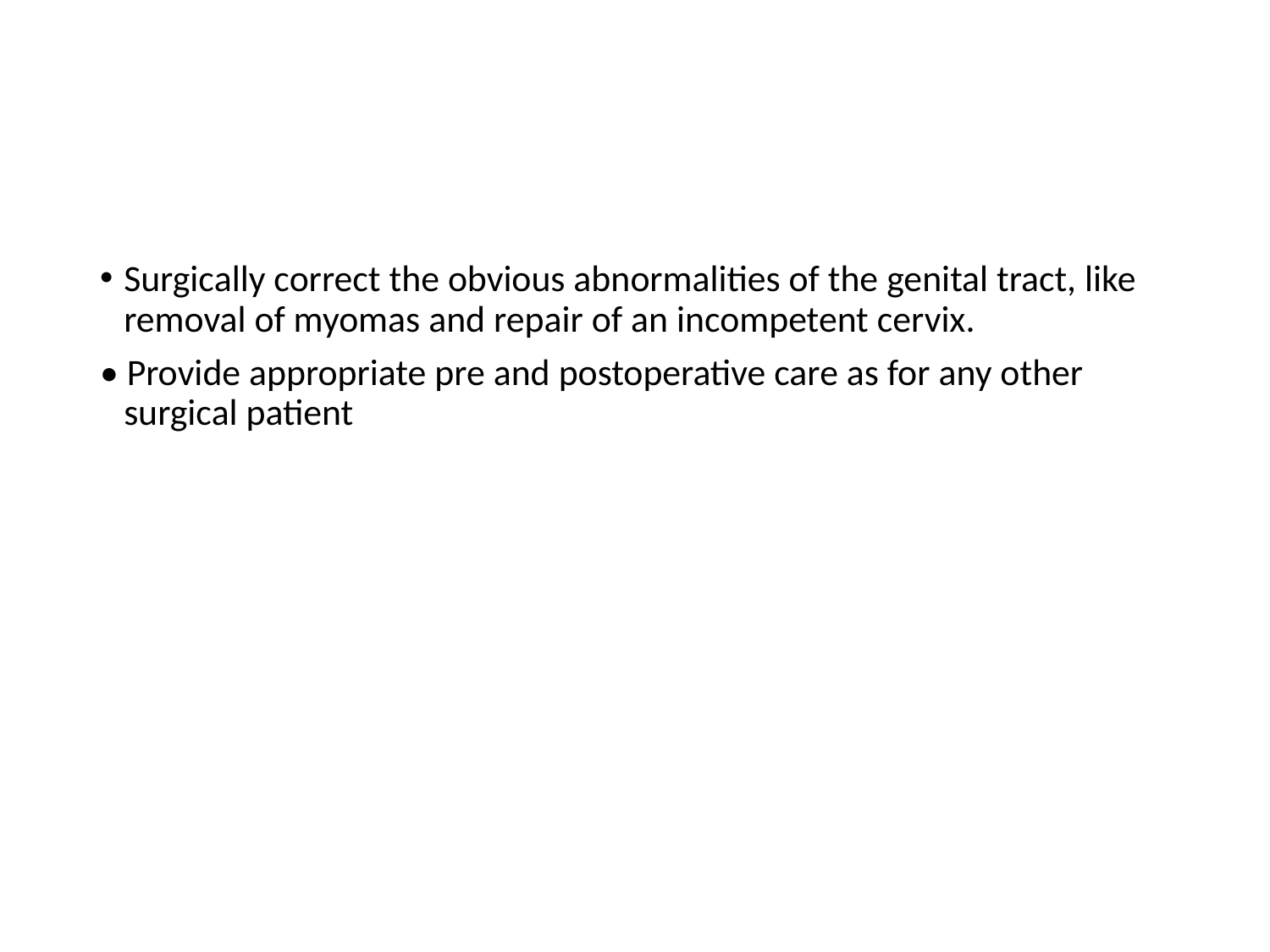

#
Surgically correct the obvious abnormalities of the genital tract, like removal of myomas and repair of an incompetent cervix.
• Provide appropriate pre and postoperative care as for any other surgical patient